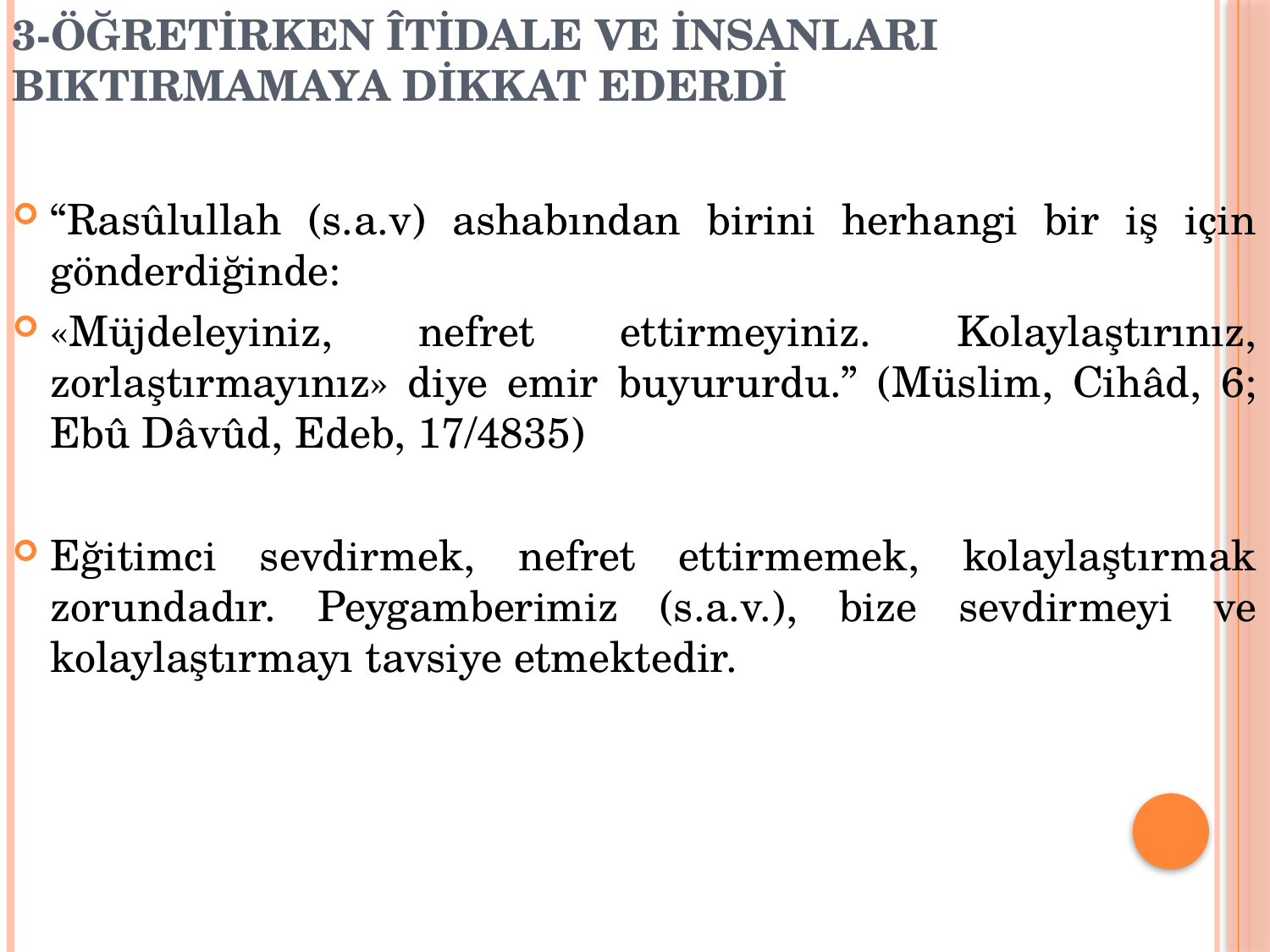

# 3-ÖĞRETİRKEN ÎTİDALE VE İNSANLARI BIKTIRMAMAYA DİKKAT EDERDİ
“Rasûlullah (s.a.v) ashabından birini herhangi bir iş için gönderdiğinde:
«Müjdeleyiniz, nefret ettirmeyiniz. Kolaylaştırınız, zorlaştırmayınız» diye emir buyururdu.” (Müslim, Cihâd, 6; Ebû Dâvûd, Edeb, 17/4835)

Eğitimci sevdirmek, nefret ettirmemek, kolaylaştırmak zorundadır. Peygamberimiz (s.a.v.), bize sevdirmeyi ve kolaylaştırmayı tavsiye etmektedir.